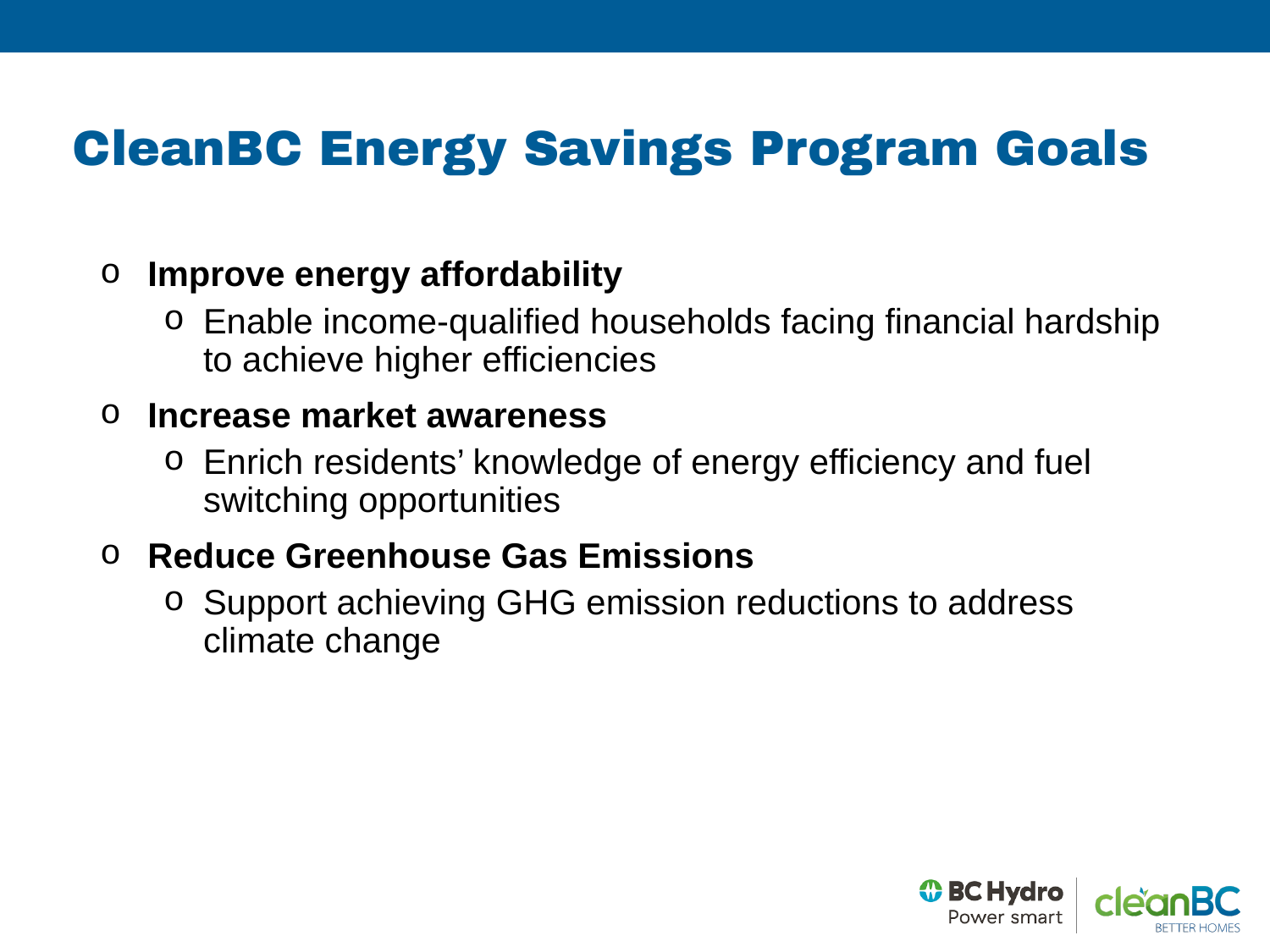

CleanBC Energy Savings Program Goals
Improve energy affordability
Enable income-qualified households facing financial hardship to achieve higher efficiencies
Increase market awareness
Enrich residents’ knowledge of energy efficiency and fuel switching opportunities
Reduce Greenhouse Gas Emissions
Support achieving GHG emission reductions to address climate change